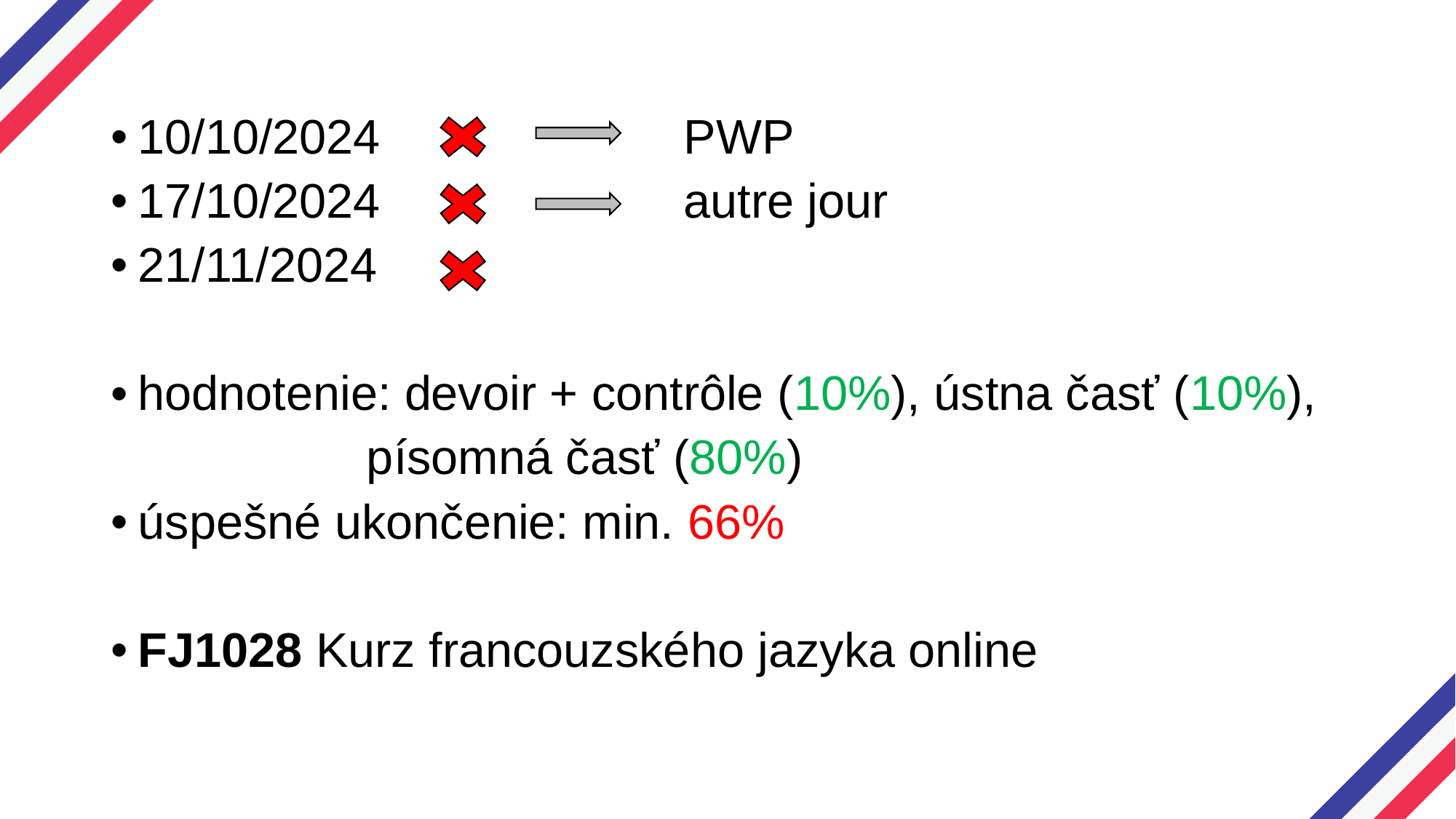

10/10/2024       		PWP
17/10/2024			autre jour
21/11/2024

hodnotenie: devoir + contrôle (10%), ústna časť (10%),
                   písomná časť (80%)
úspešné ukončenie: min. 66%

FJ1028 Kurz francouzského jazyka online